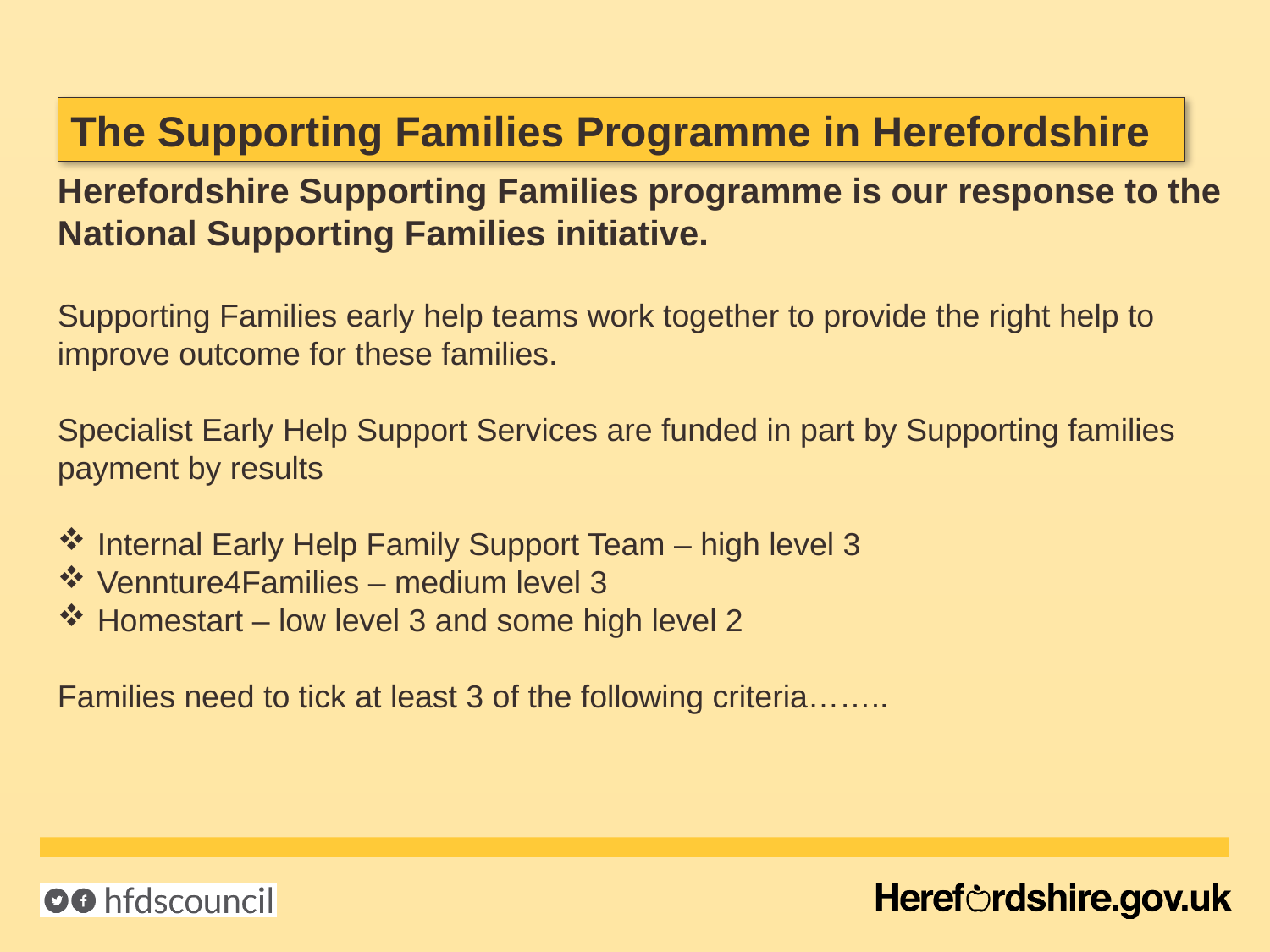

The Supporting Families Programme in Herefordshire
Herefordshire Supporting Families programme is our response to the National Supporting Families initiative.

Supporting Families early help teams work together to provide the right help to improve outcome for these families.

Specialist Early Help Support Services are funded in part by Supporting families payment by results

Internal Early Help Family Support Team – high level 3
Vennture4Families – medium level 3
Homestart – low level 3 and some high level 2

Families need to tick at least 3 of the following criteria……..